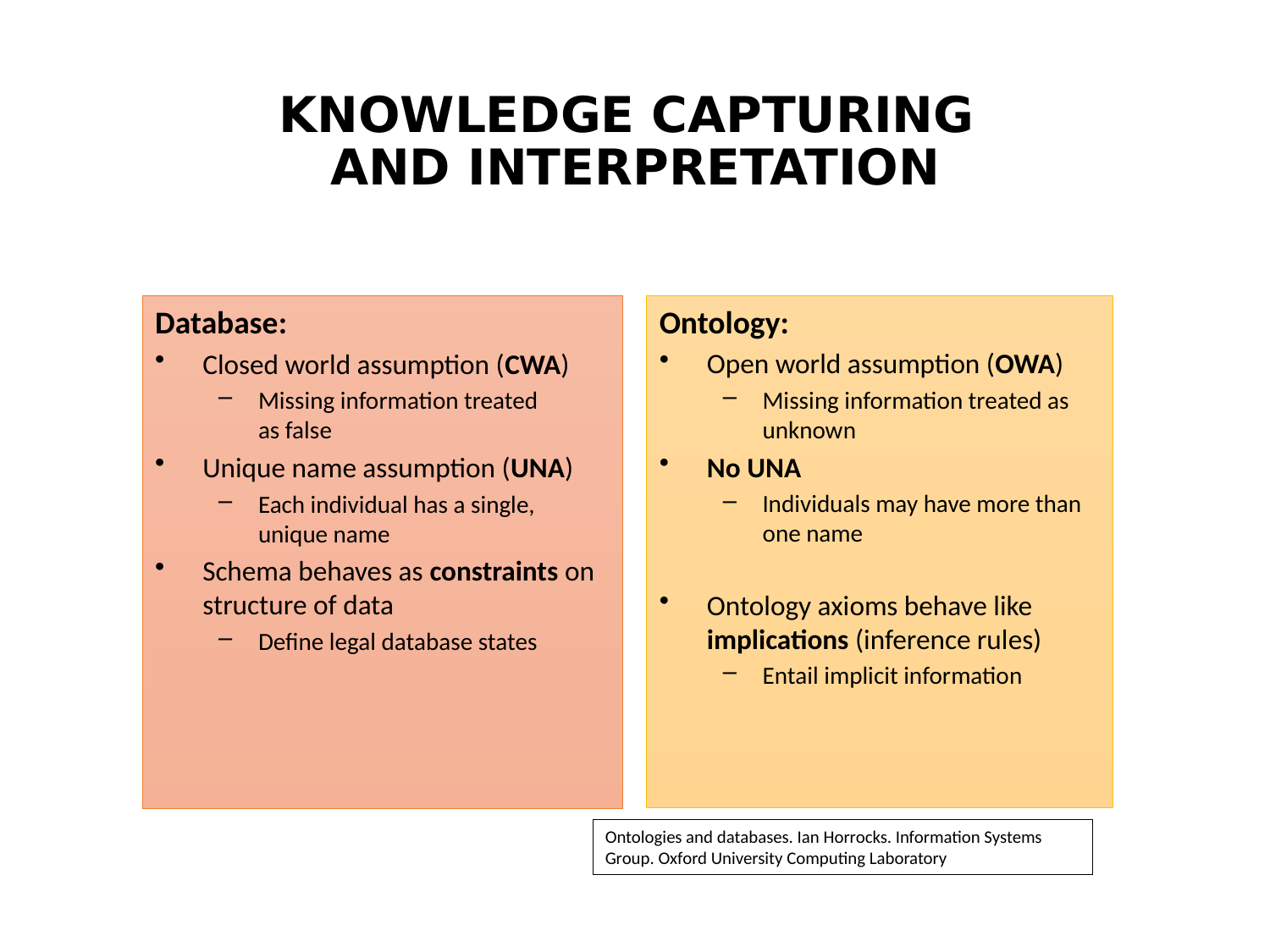

# KNOWLEDGE CAPTURING AND INTERPRETATION
Ontology:
Open world assumption (OWA)
Missing information treated as unknown
No UNA
Individuals may have more than one name

Ontology axioms behave like implications (inference rules)
Entail implicit information
Database:
Closed world assumption (CWA)
Missing information treated
as false
Unique name assumption (UNA)
Each individual has a single, unique name
Schema behaves as constraints on structure of data
Define legal database states
Ontologies and databases. Ian Horrocks. Information Systems Group. Oxford University Computing Laboratory